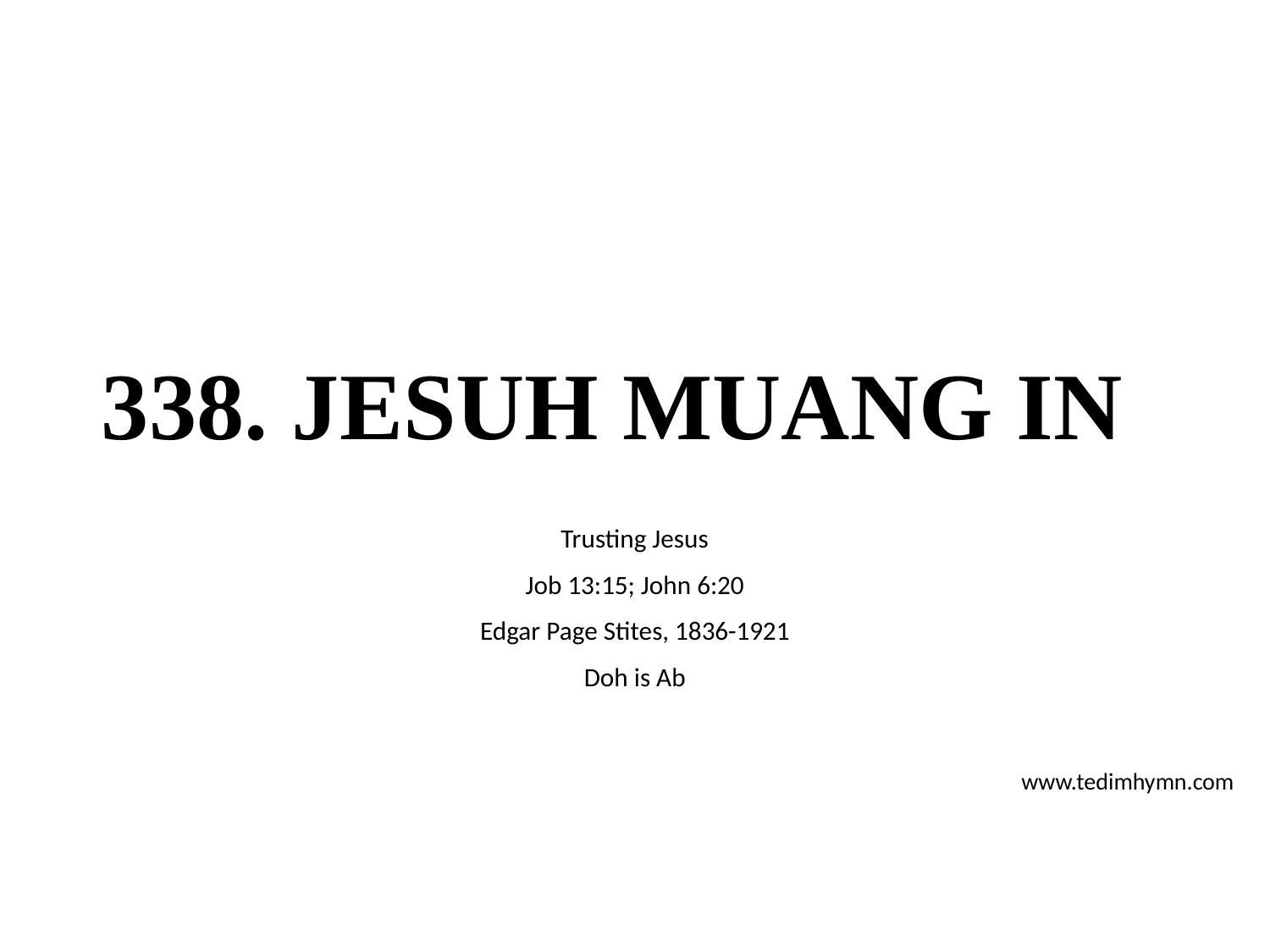

# 338. JESUH MUANG IN
Trusting Jesus
Job 13:15; John 6:20
Edgar Page Stites, 1836-1921
Doh is Ab
www.tedimhymn.com